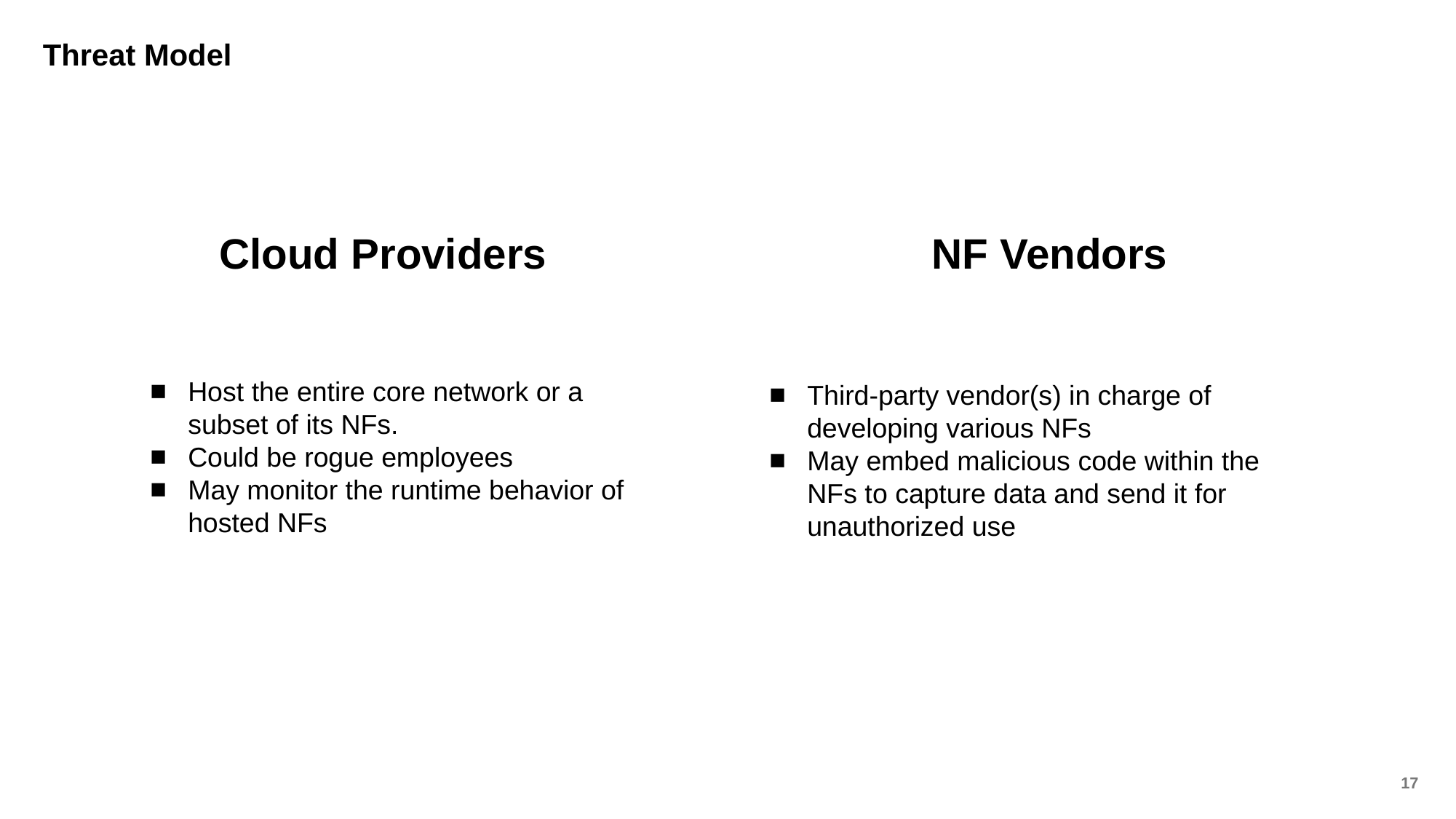

# Threat Model
Cloud Providers
NF Vendors

Third-party vendor(s) in charge of developing various NFs
May embed malicious code within the NFs to capture data and send it for unauthorized use

Host the entire core network or a subset of its NFs.
Could be rogue employees
May monitor the runtime behavior of hosted NFs
17